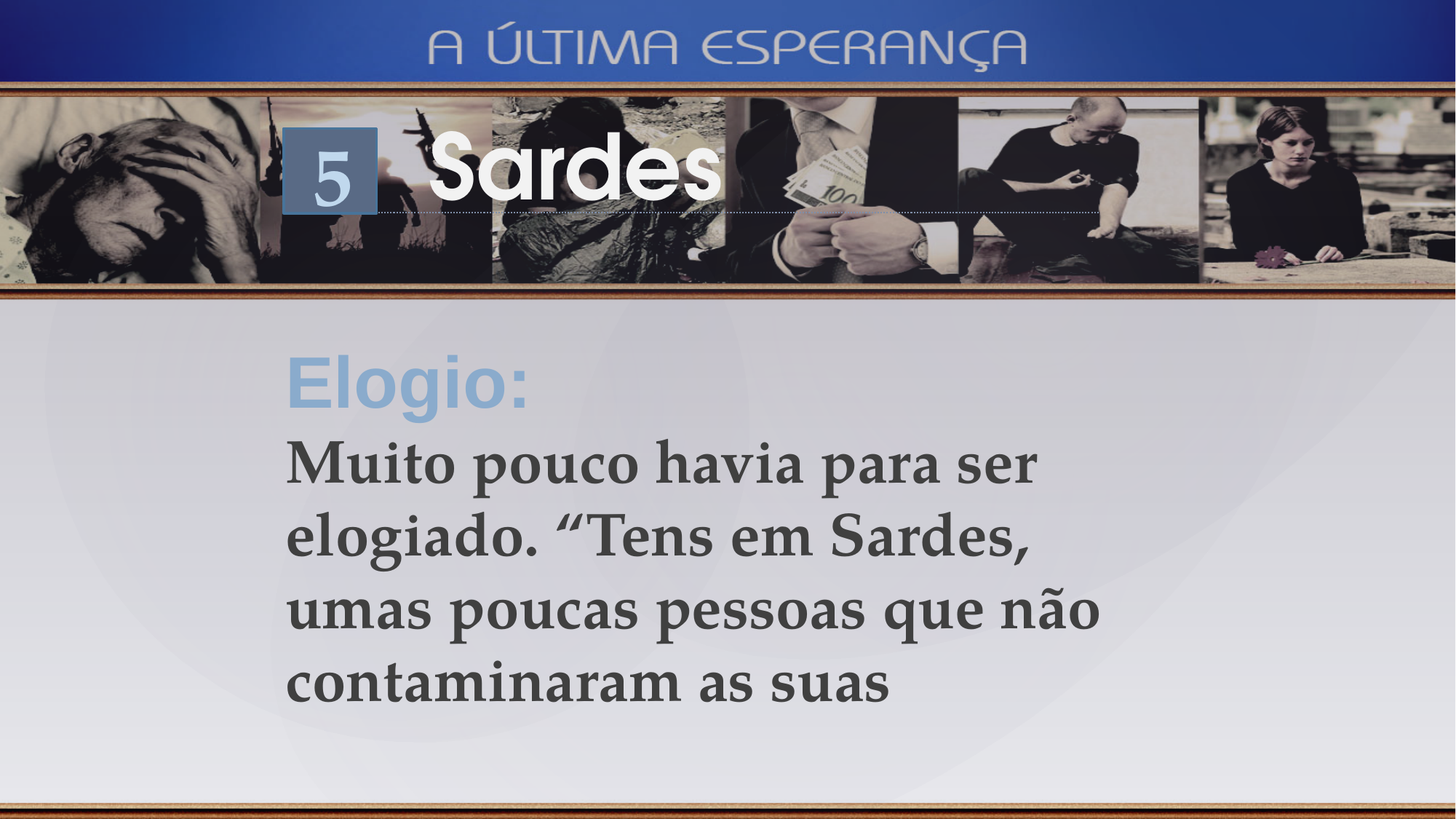

Sardes
5

Elogio:
Muito pouco havia para ser elogiado. “Tens em Sardes, umas poucas pessoas que não contaminaram as suas